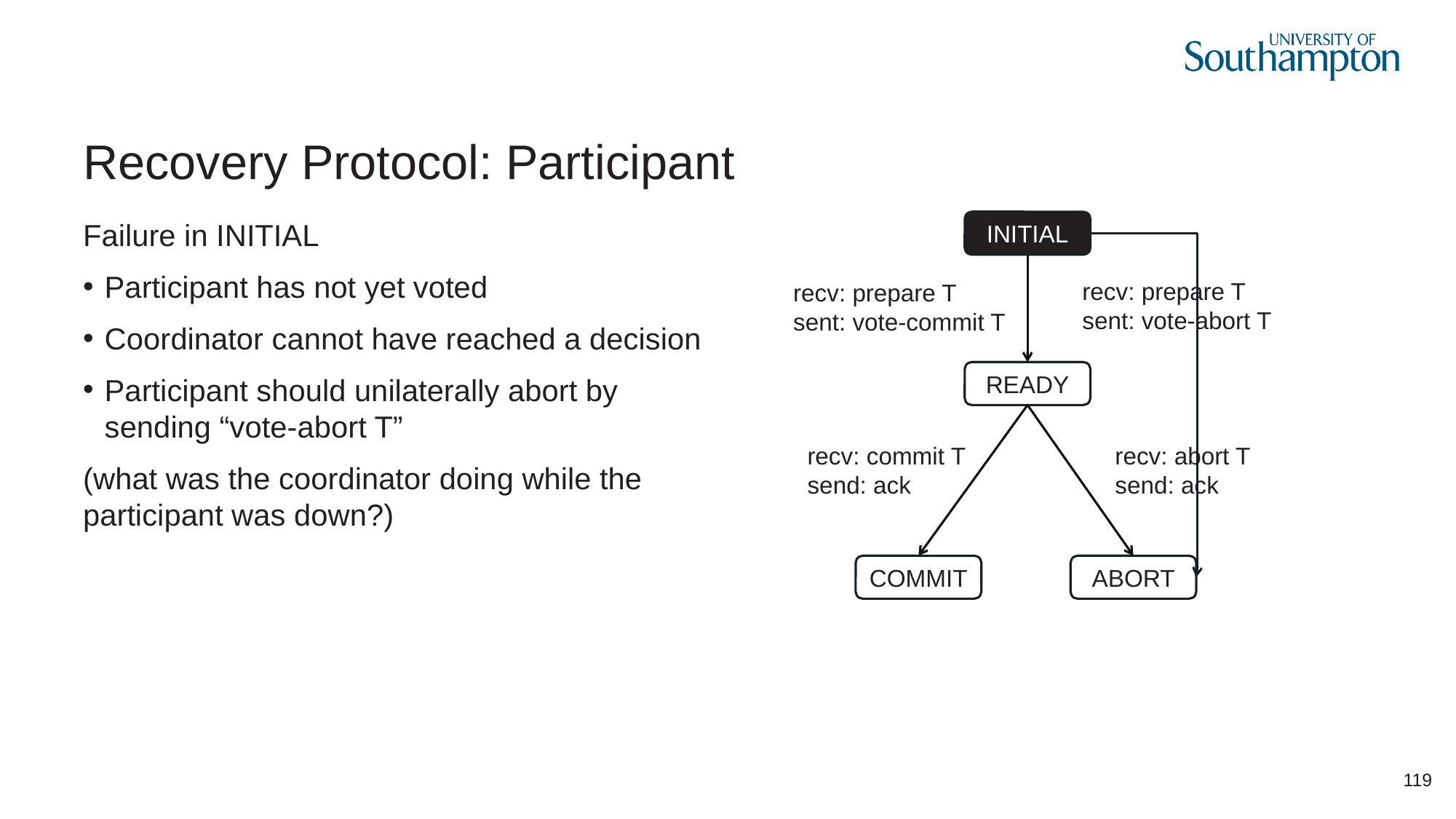

# Recovery Protocol: Participant
Failure in INITIAL
Participant has not yet voted
Coordinator cannot have reached a decision
Participant should unilaterally abort by sending “vote-abort T”
(what was the coordinator doing while the participant was down?)

INITIAL
recv: prepare T
sent: vote-abort T
recv: prepare T
sent: vote-commit T
READY
recv: commit T
send: ack
recv: abort T
send: ack
COMMIT
ABORT